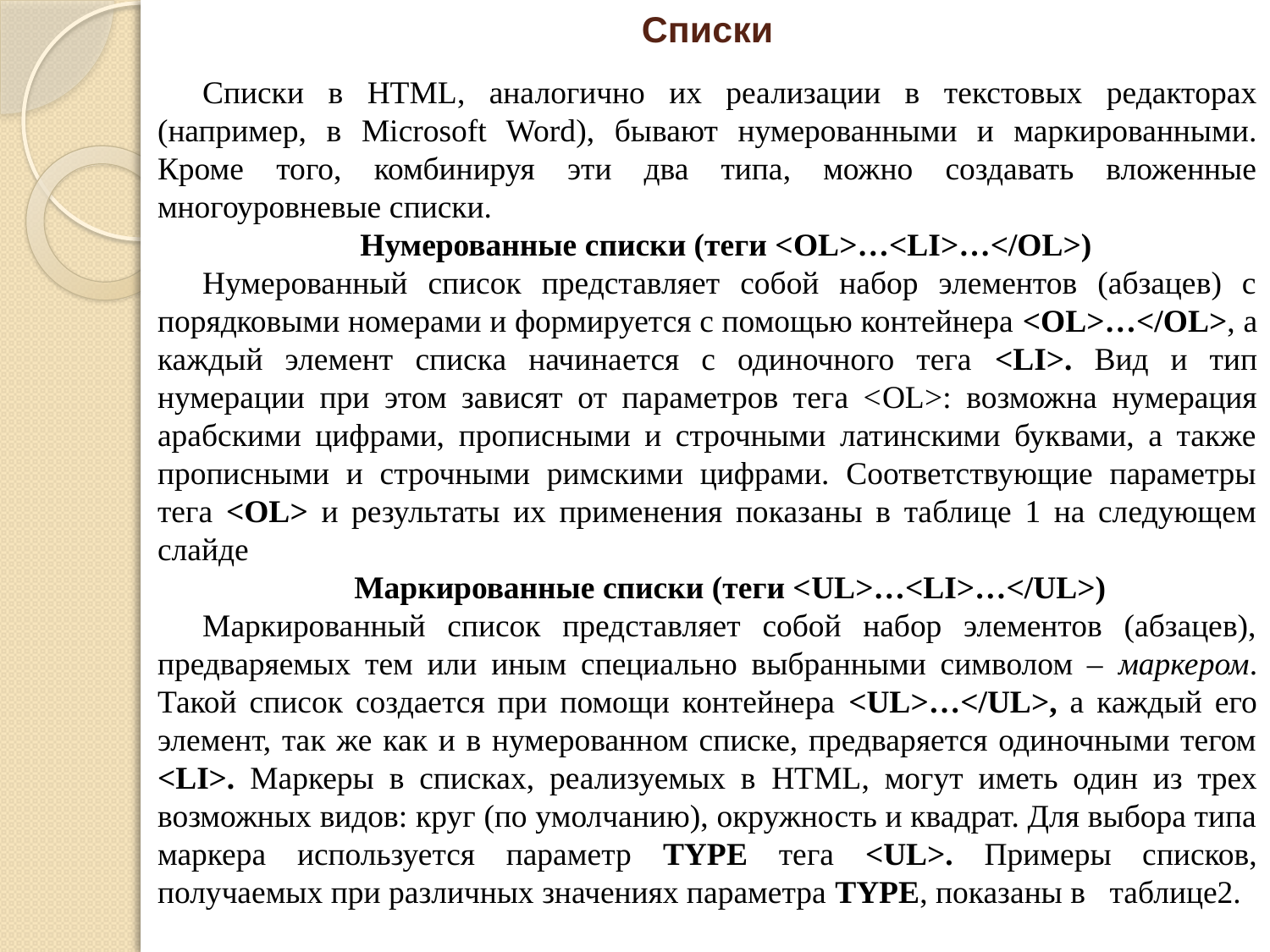

# Списки
Списки в HTML, аналогично их реализации в текстовых редакторах (например, в Microsoft Word), бывают нумерованными и маркированными. Кроме того, комбинируя эти два типа, можно создавать вложенные многоуровневые списки.
Нумерованные списки (теги <OL>…<LI>…</OL>)
Нумерованный список представляет собой набор элементов (абзацев) с порядковыми номерами и формируется с помощью контейнера <OL>…</OL>, а каждый элемент списка начинается с одиночного тега <LI>. Вид и тип нумерации при этом зависят от параметров тега <OL>: возможна нумерация арабскими цифрами, прописными и строчными латинскими буквами, а также прописными и строчными римскими цифрами. Соответствующие параметры тега <OL> и результаты их применения показаны в таблице 1 на следующем слайде
Маркированные списки (теги <UL>…<LI>…</UL>)
Маркированный список представляет собой набор элементов (абзацев), предваряемых тем или иным специально выбранными символом – маркером. Такой список создается при помощи контейнера <UL>…</UL>, а каждый его элемент, так же как и в нумерованном списке, предваряется одиночными тегом <LI>. Маркеры в списках, реализуемых в HTML, могут иметь один из трех возможных видов: круг (по умолчанию), окружность и квадрат. Для выбора типа маркера используется параметр TYPE тега <UL>. Примеры списков, получаемых при различных значениях параметра TYPE, показаны в   таблице2.